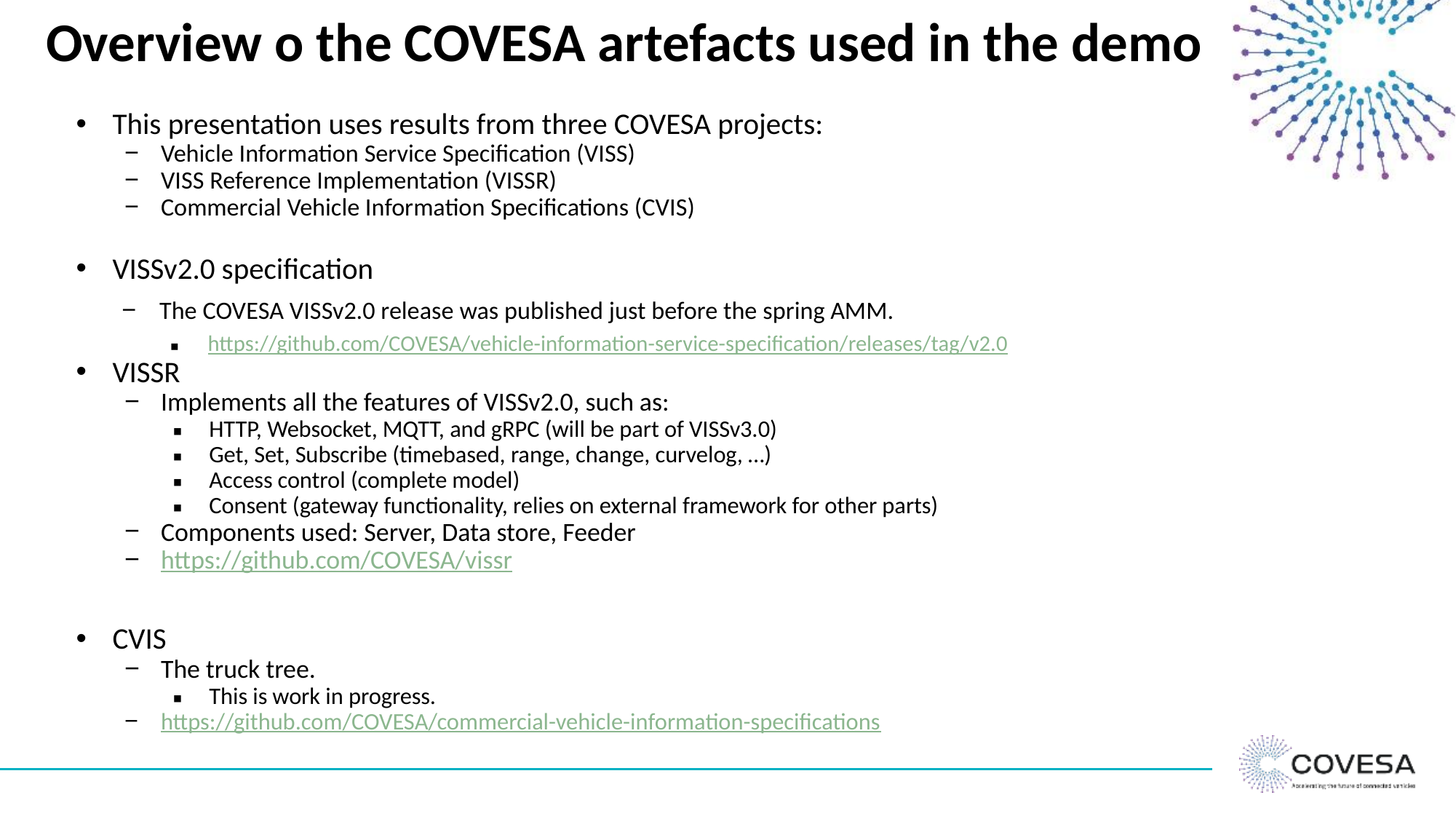

# Overview o the COVESA artefacts used in the demo
This presentation uses results from three COVESA projects:
Vehicle Information Service Specification (VISS)
VISS Reference Implementation (VISSR)
Commercial Vehicle Information Specifications (CVIS)

VISSv2.0 specification
The COVESA VISSv2.0 release was published just before the spring AMM.
https://github.com/COVESA/vehicle-information-service-specification/releases/tag/v2.0
VISSR
Implements all the features of VISSv2.0, such as:
HTTP, Websocket, MQTT, and gRPC (will be part of VISSv3.0)
Get, Set, Subscribe (timebased, range, change, curvelog, …)
Access control (complete model)
Consent (gateway functionality, relies on external framework for other parts)
Components used: Server, Data store, Feeder
https://github.com/COVESA/vissr

CVIS
The truck tree.
This is work in progress.
https://github.com/COVESA/commercial-vehicle-information-specifications